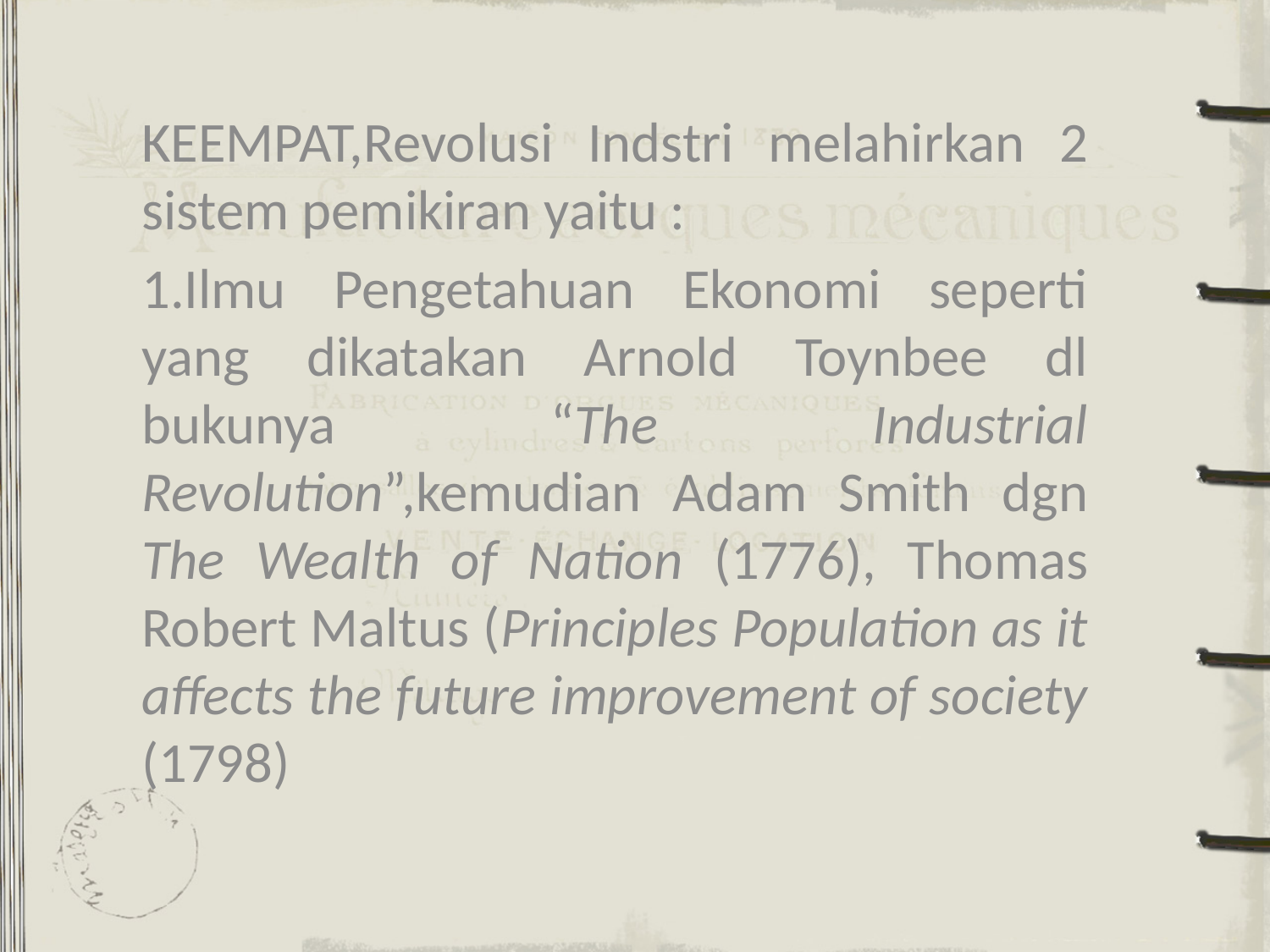

KEEMPAT,Revolusi Indstri melahirkan 2 sistem pemikiran yaitu :
1.Ilmu Pengetahuan Ekonomi seperti yang dikatakan Arnold Toynbee dl bukunya “The Industrial Revolution”,kemudian Adam Smith dgn The Wealth of Nation (1776), Thomas Robert Maltus (Principles Population as it affects the future improvement of society (1798)